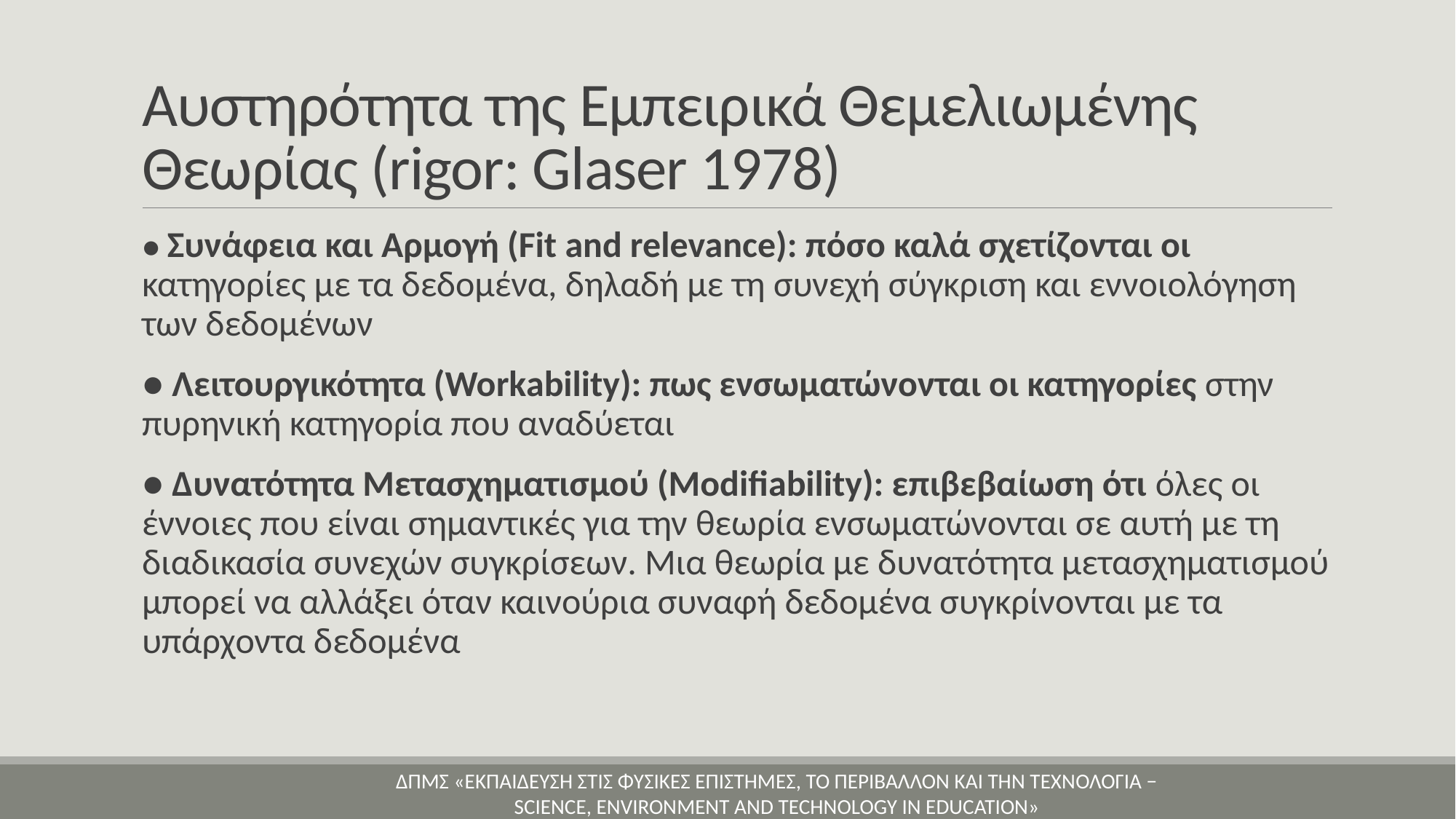

# Αυστηρότητα της Εμπειρικά Θεμελιωμένης Θεωρίας (rigor: Glaser 1978)
● Συνάφεια και Αρμογή (Fit and relevance): πόσο καλά σχετίζονται οι κατηγορίες με τα δεδομένα, δηλαδή με τη συνεχή σύγκριση και εννοιολόγηση των δεδομένων
● Λειτουργικότητα (Workability): πως ενσωματώνονται οι κατηγορίες στην πυρηνική κατηγορία που αναδύεται
● Δυνατότητα Μετασχηματισμού (Modifiability): επιβεβαίωση ότι όλες οι έννοιες που είναι σημαντικές για την θεωρία ενσωματώνονται σε αυτή με τη διαδικασία συνεχών συγκρίσεων. Μια θεωρία με δυνατότητα μετασχηματισμού μπορεί να αλλάξει όταν καινούρια συναφή δεδομένα συγκρίνονται με τα υπάρχοντα δεδομένα
ΔΠΜΣ «ΕΚΠΑΙΔΕΥΣΗ ΣΤΙΣ ΦΥΣΙΚΕΣ ΕΠΙΣΤΗΜΕΣ, ΤΟ ΠΕΡΙΒΑΛΛΟΝ ΚΑΙ ΤΗΝ ΤΕΧΝΟΛΟΓΙΑ − Science, Environment and Technology in Education»